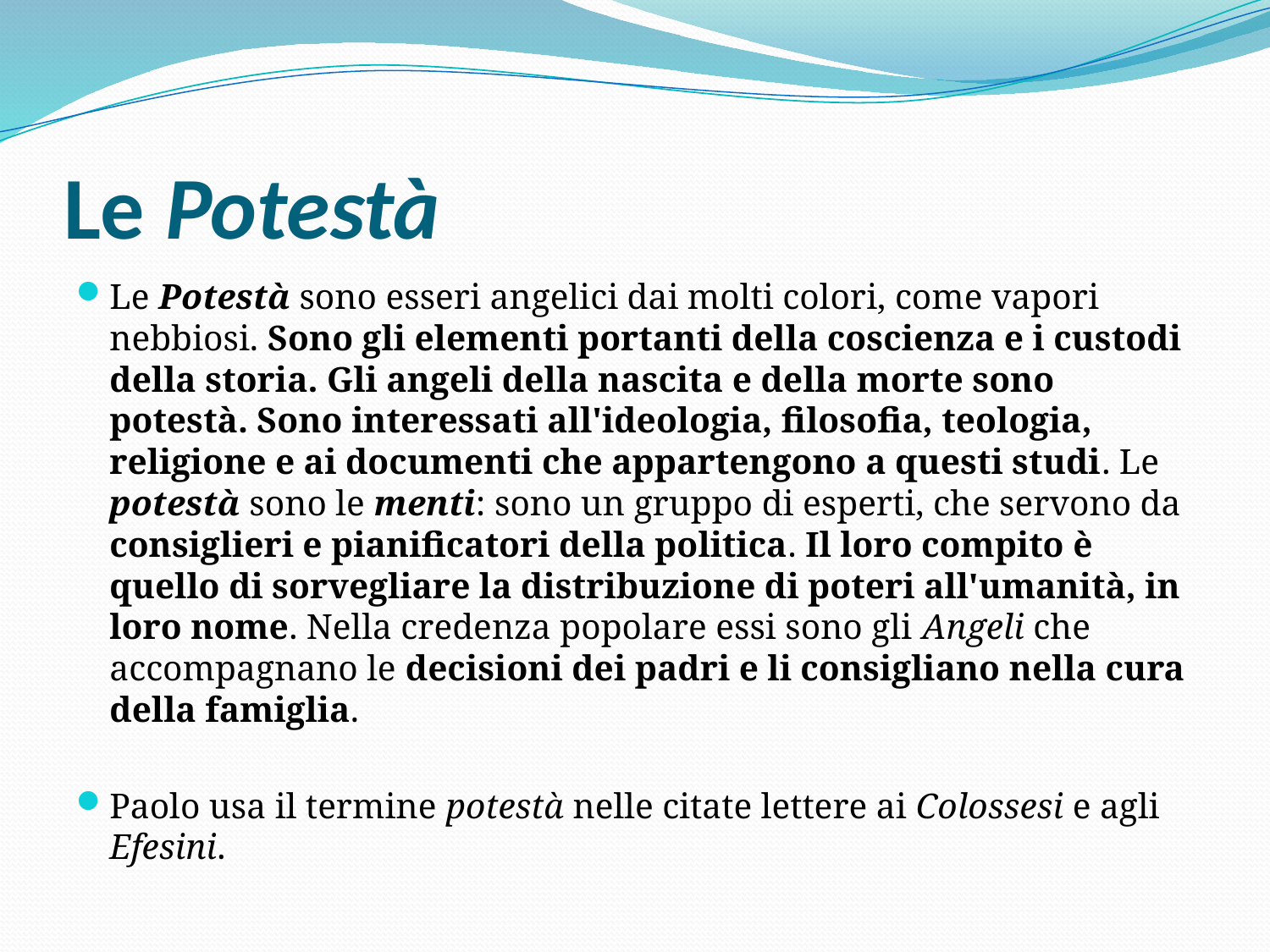

# Le Potestà
Le Potestà sono esseri angelici dai molti colori, come vapori nebbiosi. Sono gli elementi portanti della coscienza e i custodi della storia. Gli angeli della nascita e della morte sono potestà. Sono interessati all'ideologia, filosofia, teologia, religione e ai documenti che appartengono a questi studi. Le potestà sono le menti: sono un gruppo di esperti, che servono da consiglieri e pianificatori della politica. Il loro compito è quello di sorvegliare la distribuzione di poteri all'umanità, in loro nome. Nella credenza popolare essi sono gli Angeli che accompagnano le decisioni dei padri e li consigliano nella cura della famiglia.

Paolo usa il termine potestà nelle citate lettere ai Colossesi e agli Efesini.